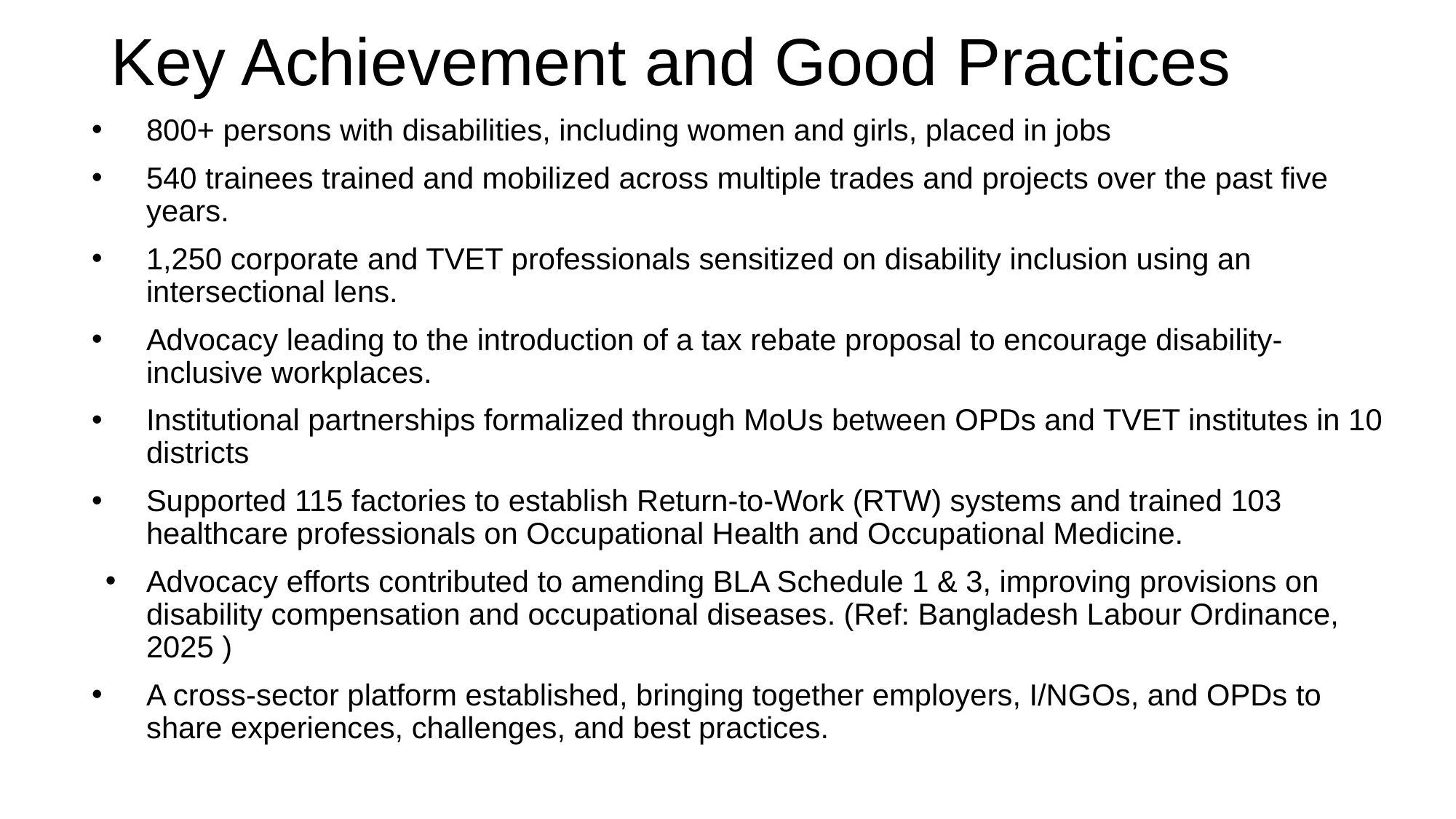

# Key Achievement and Good Practices
800+ persons with disabilities, including women and girls, placed in jobs
540 trainees trained and mobilized across multiple trades and projects over the past five years.
1,250 corporate and TVET professionals sensitized on disability inclusion using an intersectional lens.
Advocacy leading to the introduction of a tax rebate proposal to encourage disability-inclusive workplaces.
Institutional partnerships formalized through MoUs between OPDs and TVET institutes in 10 districts
Supported 115 factories to establish Return-to-Work (RTW) systems and trained 103 healthcare professionals on Occupational Health and Occupational Medicine.
Advocacy efforts contributed to amending BLA Schedule 1 & 3, improving provisions on disability compensation and occupational diseases. (Ref: Bangladesh Labour Ordinance, 2025 )
A cross-sector platform established, bringing together employers, I/NGOs, and OPDs to share experiences, challenges, and best practices.